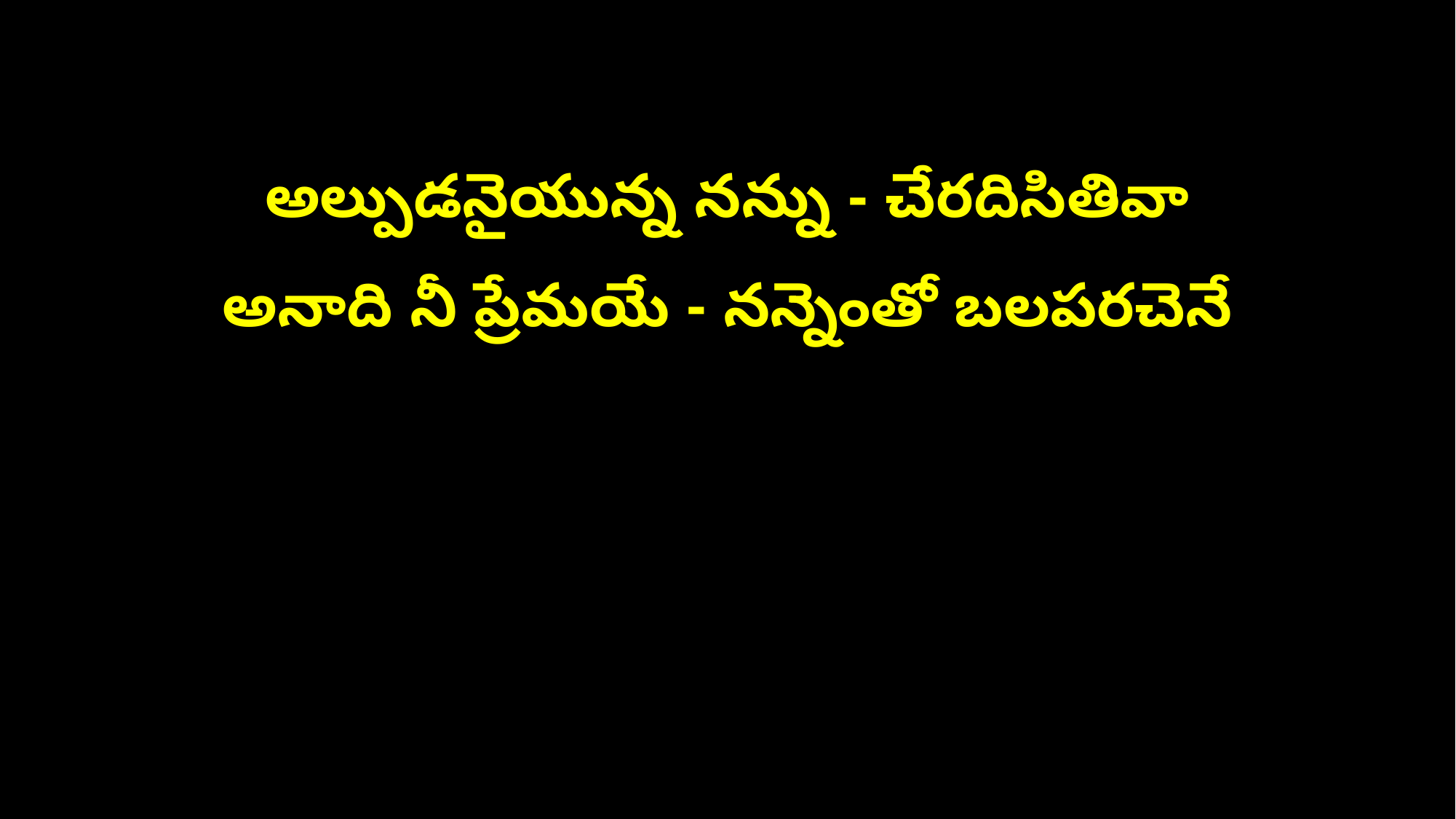

అల్పుడనైయున్న నన్ను - చేరదిసితివా
అనాది నీ ప్రేమయే - నన్నెంతో బలపరచెనే